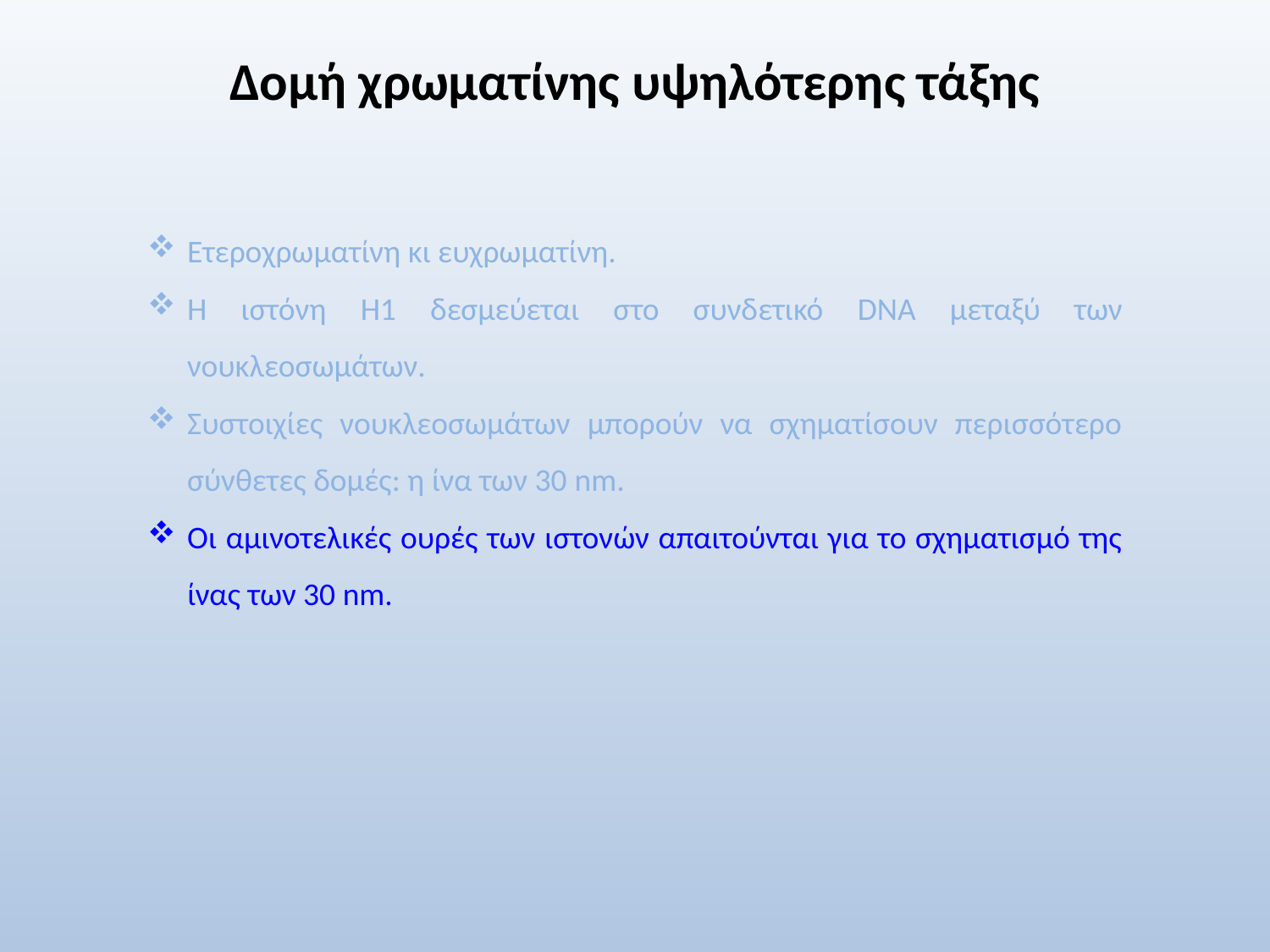

# Δομή χρωματίνης υψηλότερης τάξης
Ετεροχρωματίνη κι ευχρωματίνη.
Η ιστόνη H1 δεσμεύεται στο συνδετικό DNA μεταξύ των νουκλεοσωμάτων.
Συστοιχίες νουκλεοσωμάτων μπορούν να σχηματίσουν περισσότερο σύνθετες δομές: η ίνα των 30 nm.
Οι αμινοτελικές ουρές των ιστονών απαιτούνται για το σχηματισμό της ίνας των 30 nm.